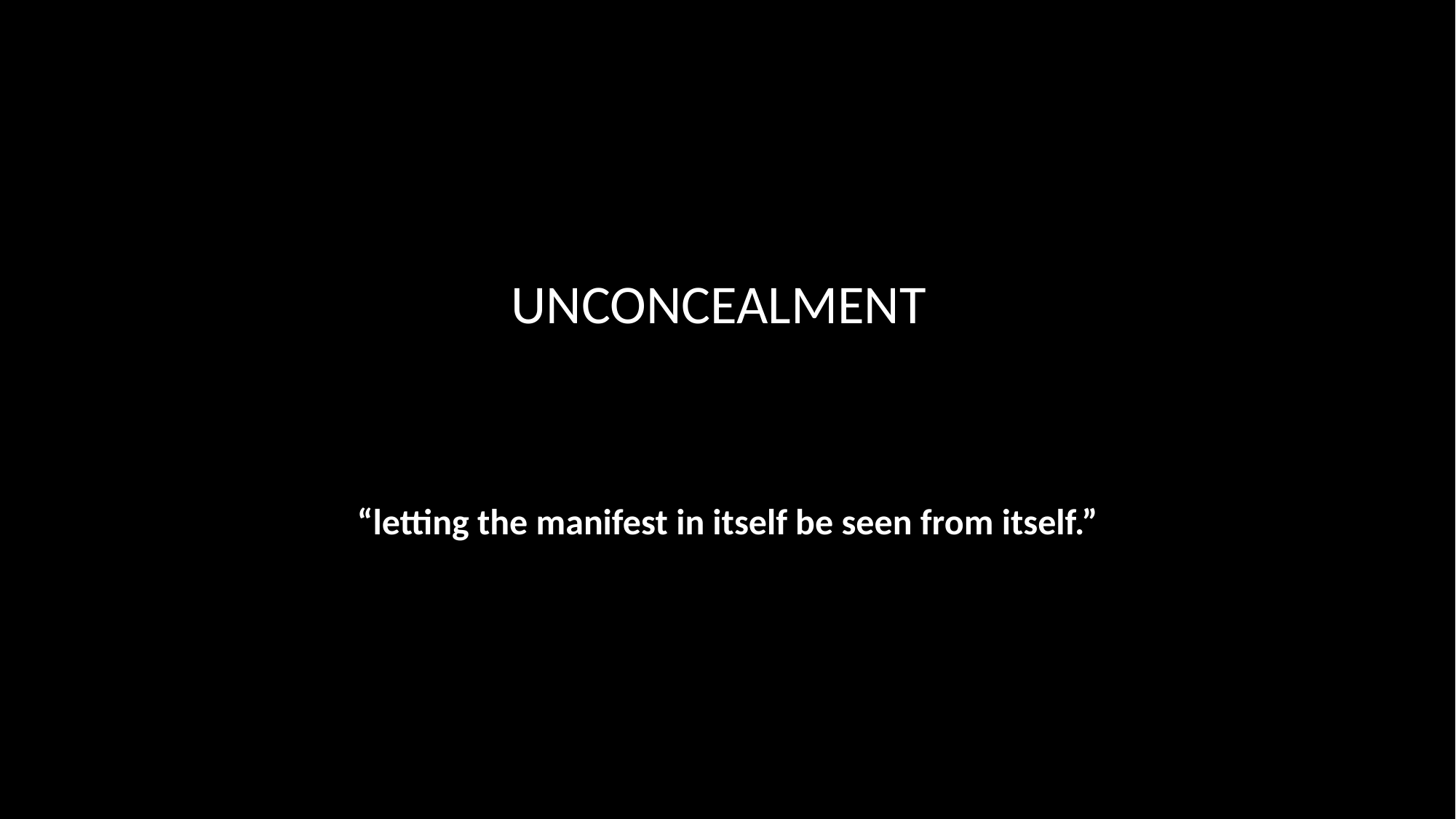

UNCONCEALMENT
“letting the manifest in itself be seen from itself.”